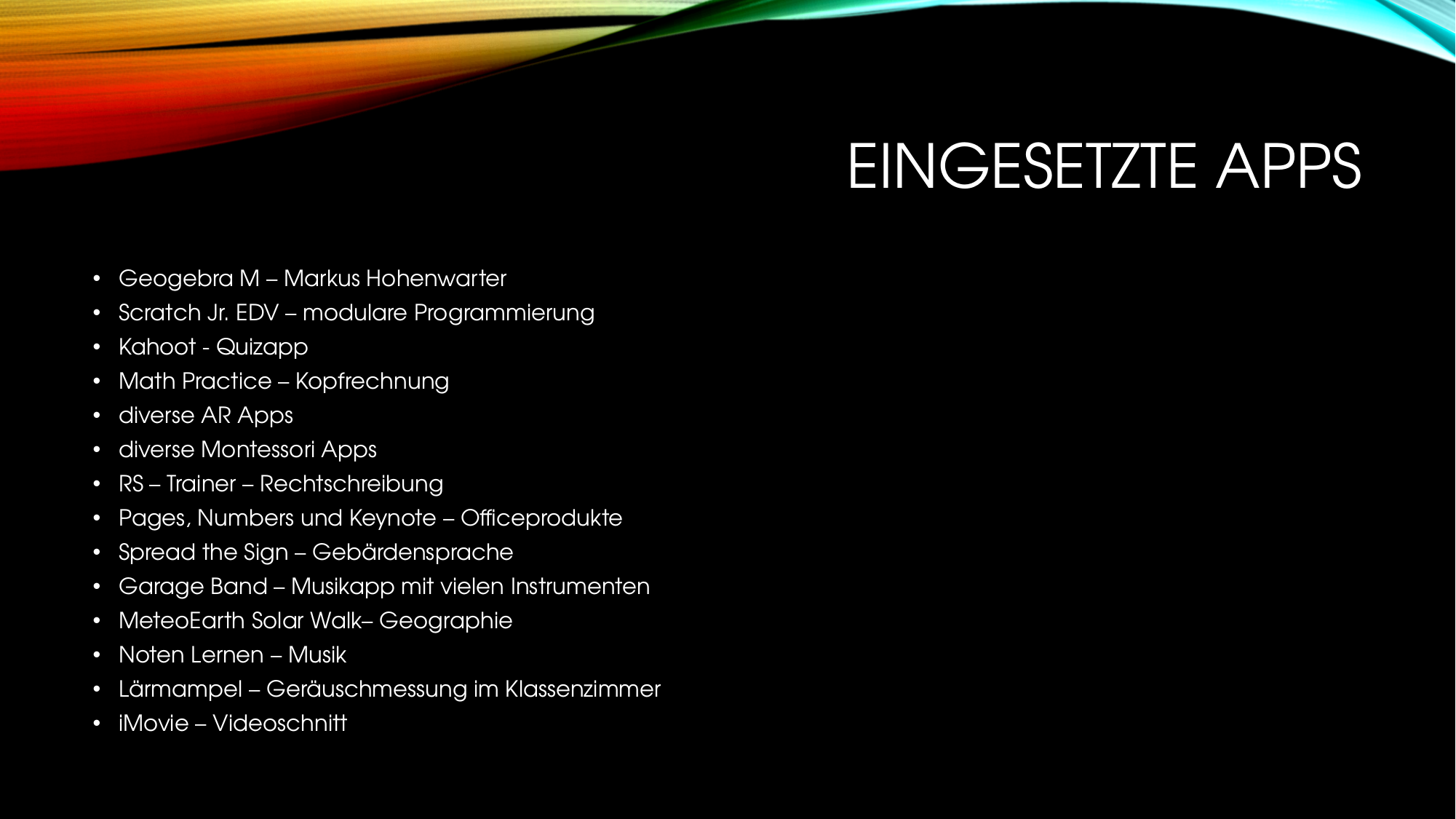

# Eingesetzte apps
Geogebra M – Markus Hohenwarter
Scratch Jr. EDV – modulare Programmierung
Kahoot - Quizapp
Math Practice – Kopfrechnung
diverse AR Apps
diverse Montessori Apps
RS – Trainer – Rechtschreibung
Pages, Numbers und Keynote – Officeprodukte
Spread the Sign – Gebärdensprache
Garage Band – Musikapp mit vielen Instrumenten
MeteoEarth Solar Walk– Geographie
Noten Lernen – Musik
Lärmampel – Geräuschmessung im Klassenzimmer
iMovie – Videoschnitt